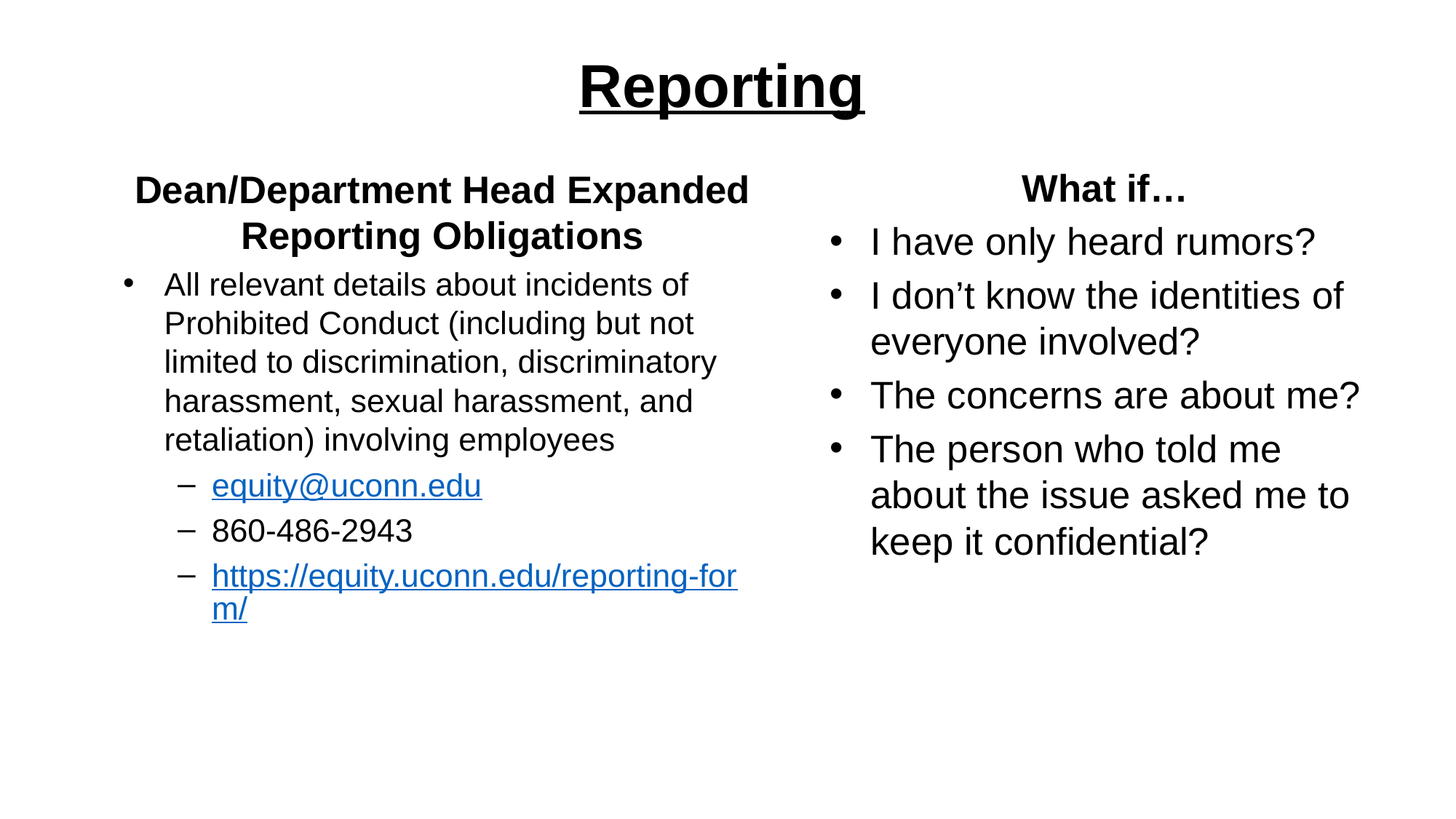

# Reporting
What if…
I have only heard rumors?
I don’t know the identities of everyone involved?
The concerns are about me?
The person who told me about the issue asked me to keep it confidential?
Dean/Department Head Expanded Reporting Obligations
All relevant details about incidents of Prohibited Conduct (including but not limited to discrimination, discriminatory harassment, sexual harassment, and retaliation) involving employees
equity@uconn.edu
860-486-2943
https://equity.uconn.edu/reporting-form/